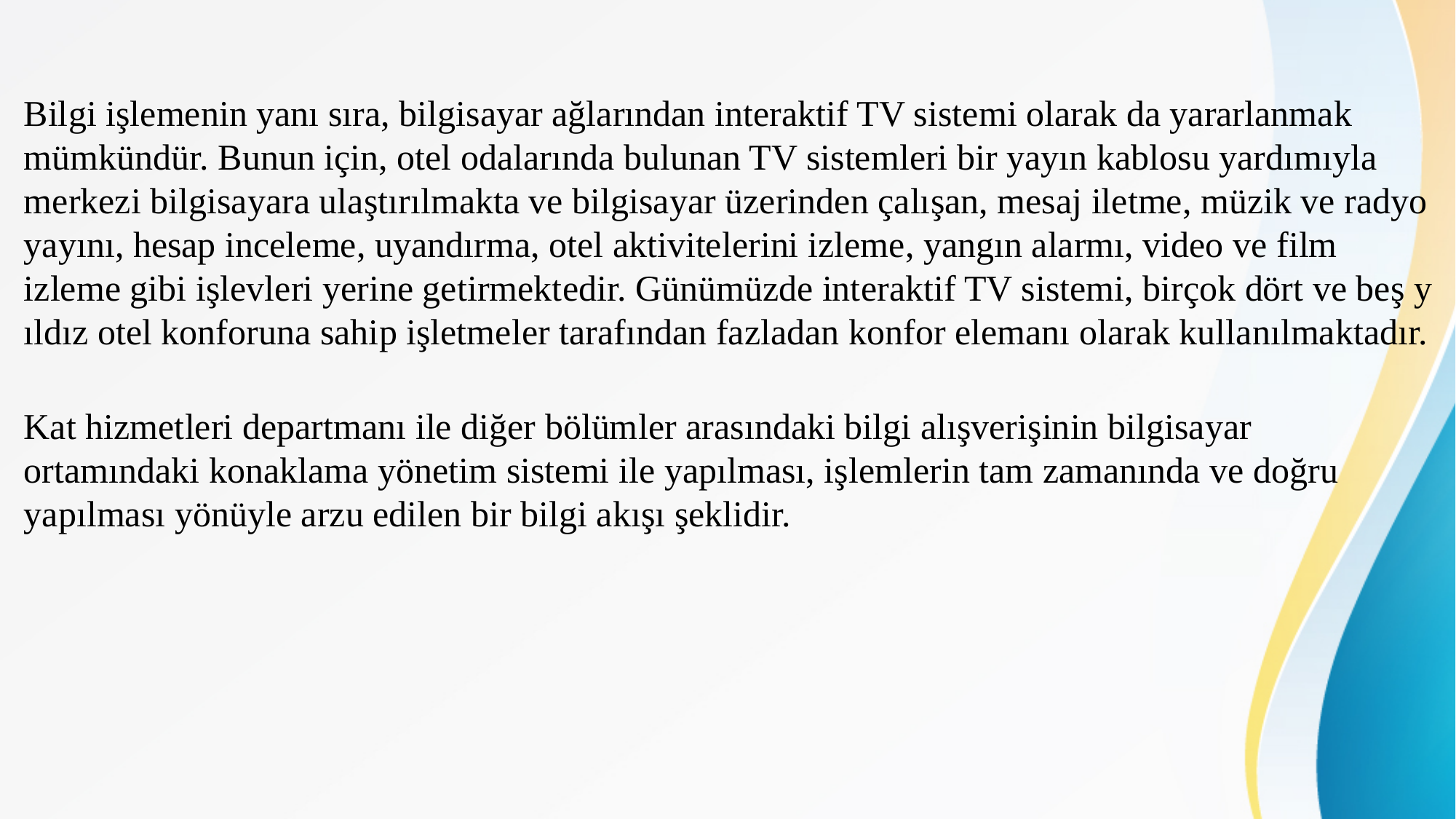

Bilgi işlemenin yanı sıra, bilgisayar ağlarından interaktif TV sistemi olarak da yararlanmak mümkündür. Bunun için, otel odalarında bulunan TV sistemleri bir yayın kablosu yardımıyla merkezi bilgisayara ulaştırılmakta ve bilgisayar üzerinden çalışan, mesaj iletme, müzik ve radyo yayını, hesap inceleme, uyandırma, otel aktivitelerini izleme, yangın alarmı, video ve film izleme gibi işlevleri yerine getirmektedir. Günümüzde interaktif TV sistemi, birçok dört ve beş y ıldız otel konforuna sahip işletmeler tarafından fazladan konfor elemanı olarak kullanılmaktadır.
Kat hizmetleri departmanı ile diğer bölümler arasındaki bilgi alışverişinin bilgisayar ortamındaki konaklama yönetim sistemi ile yapılması, işlemlerin tam zamanında ve doğru yapılması yönüyle arzu edilen bir bilgi akışı şeklidir.